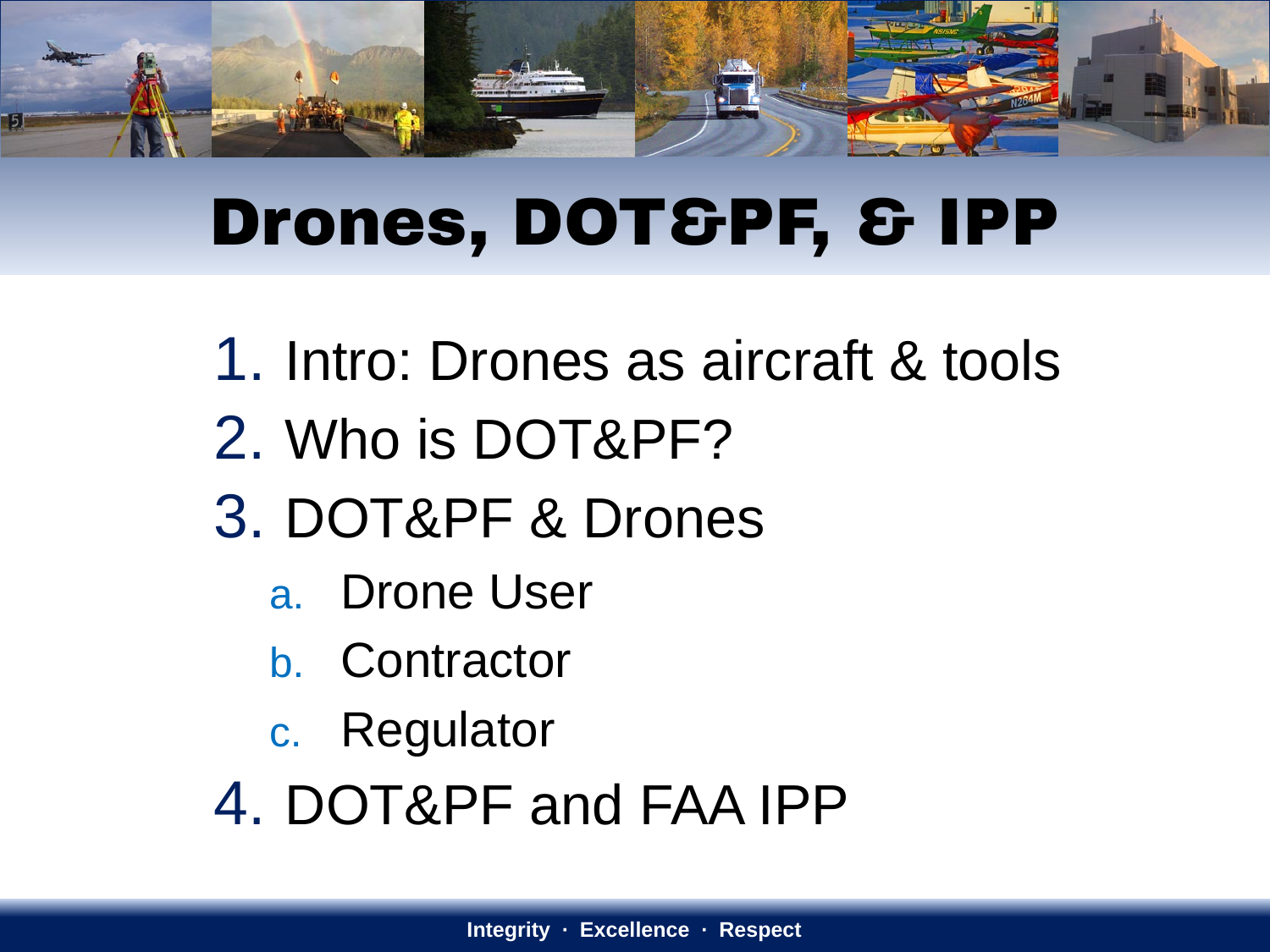

# Drones, DOT&PF, & IPP
Intro: Drones as aircraft & tools
Who is DOT&PF?
DOT&PF & Drones
Drone User
Contractor
Regulator
DOT&PF and FAA IPP